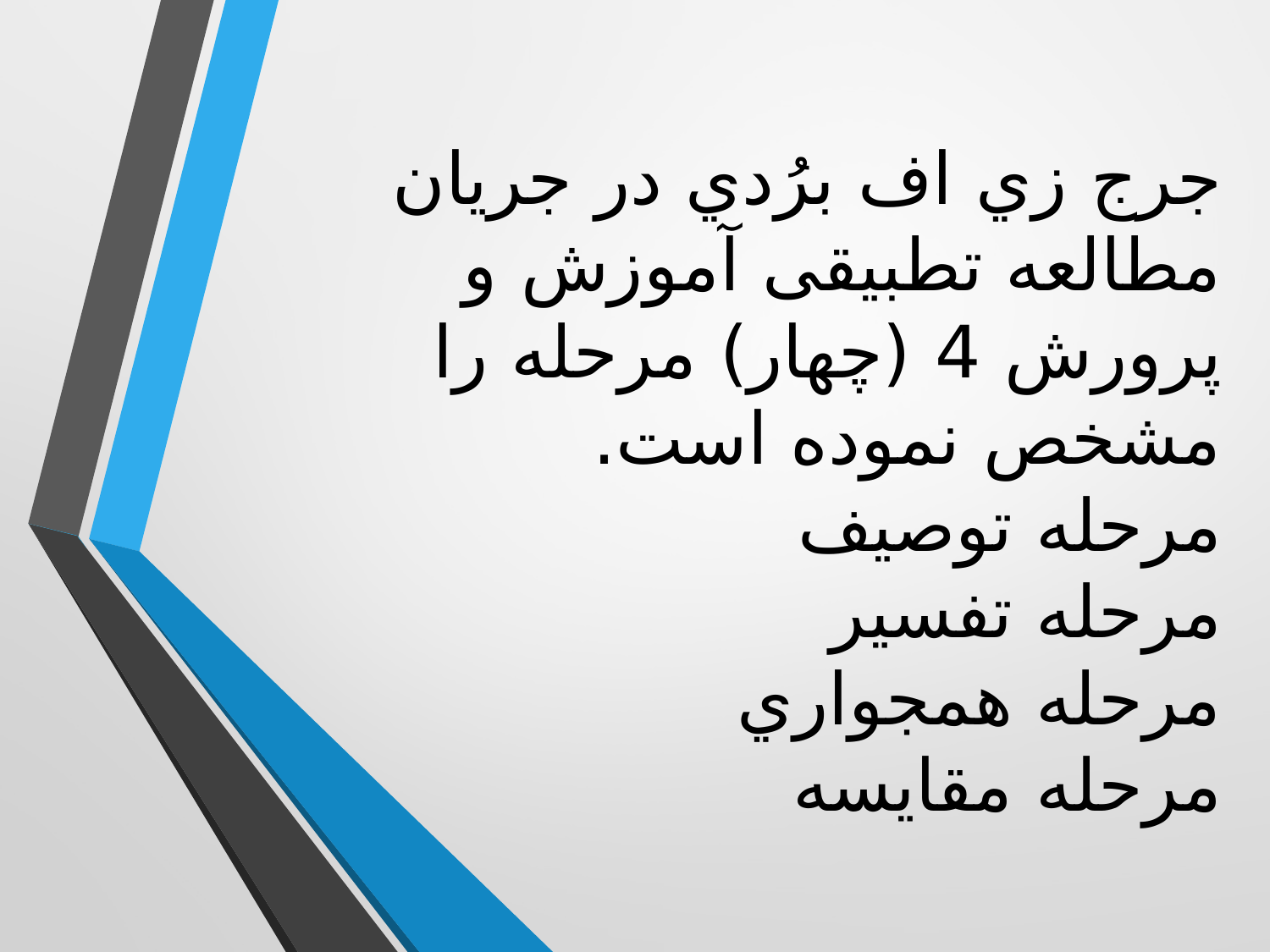

# جرج زي اف برُدي در جریان مطالعه تطبیقی آموزش و پرورش 4 (چهار) مرحله را مشخص نموده است. مرحله توصیف مرحله تفسیر مرحله همجواري مرحله مقایسه